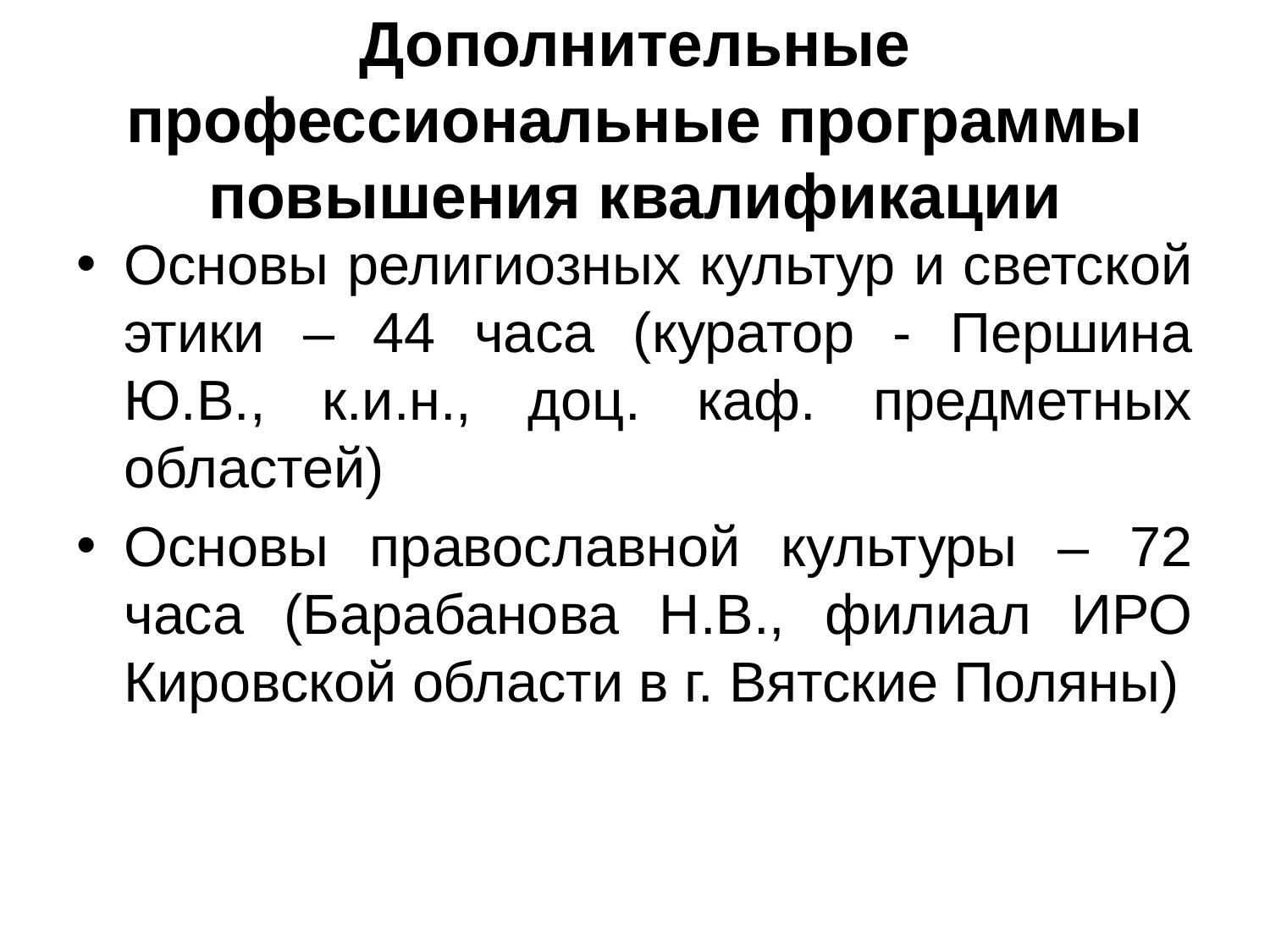

# Дополнительные профессиональные программы повышения квалификации
Основы религиозных культур и светской этики – 44 часа (куратор - Першина Ю.В., к.и.н., доц. каф. предметных областей)
Основы православной культуры – 72 часа (Барабанова Н.В., филиал ИРО Кировской области в г. Вятские Поляны)